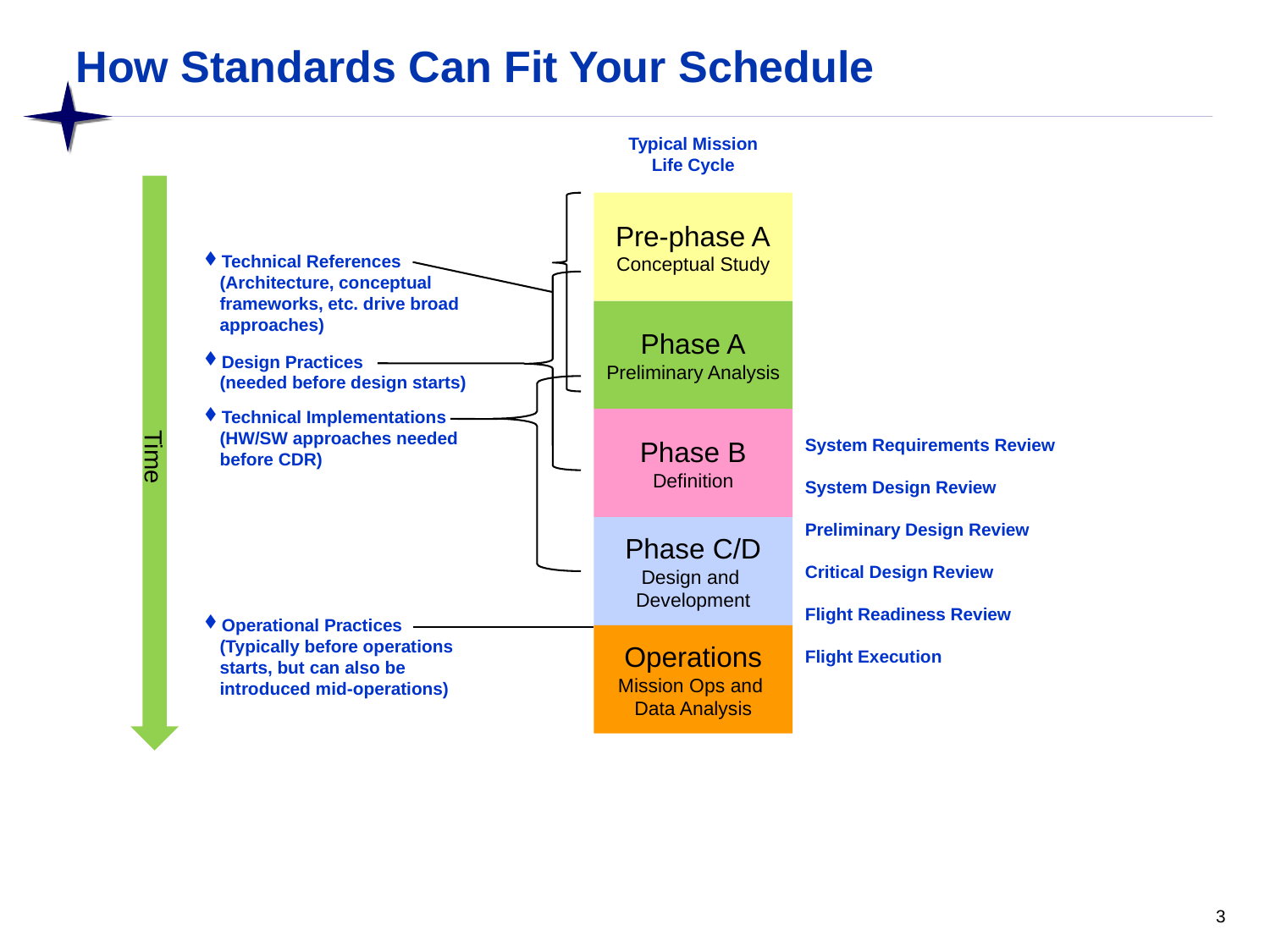

# How Standards Can Fit Your Schedule
Typical Mission
Life Cycle
Time
Pre-phase A
Conceptual Study

Technical References (Architecture, conceptual frameworks, etc. drive broad approaches)

Phase A
Preliminary Analysis
Design Practices
(needed before design starts)

Technical Implementations (HW/SW approaches needed before CDR)
Phase B
Definition
System Requirements Review

System Design Review

Preliminary Design Review

Critical Design Review

Flight Readiness Review

Flight Execution
Phase C/D
Design and
Development
Operational Practices
(Typically before operations starts, but can also be introduced mid-operations)
Operations
Mission Ops and
Data Analysis
3